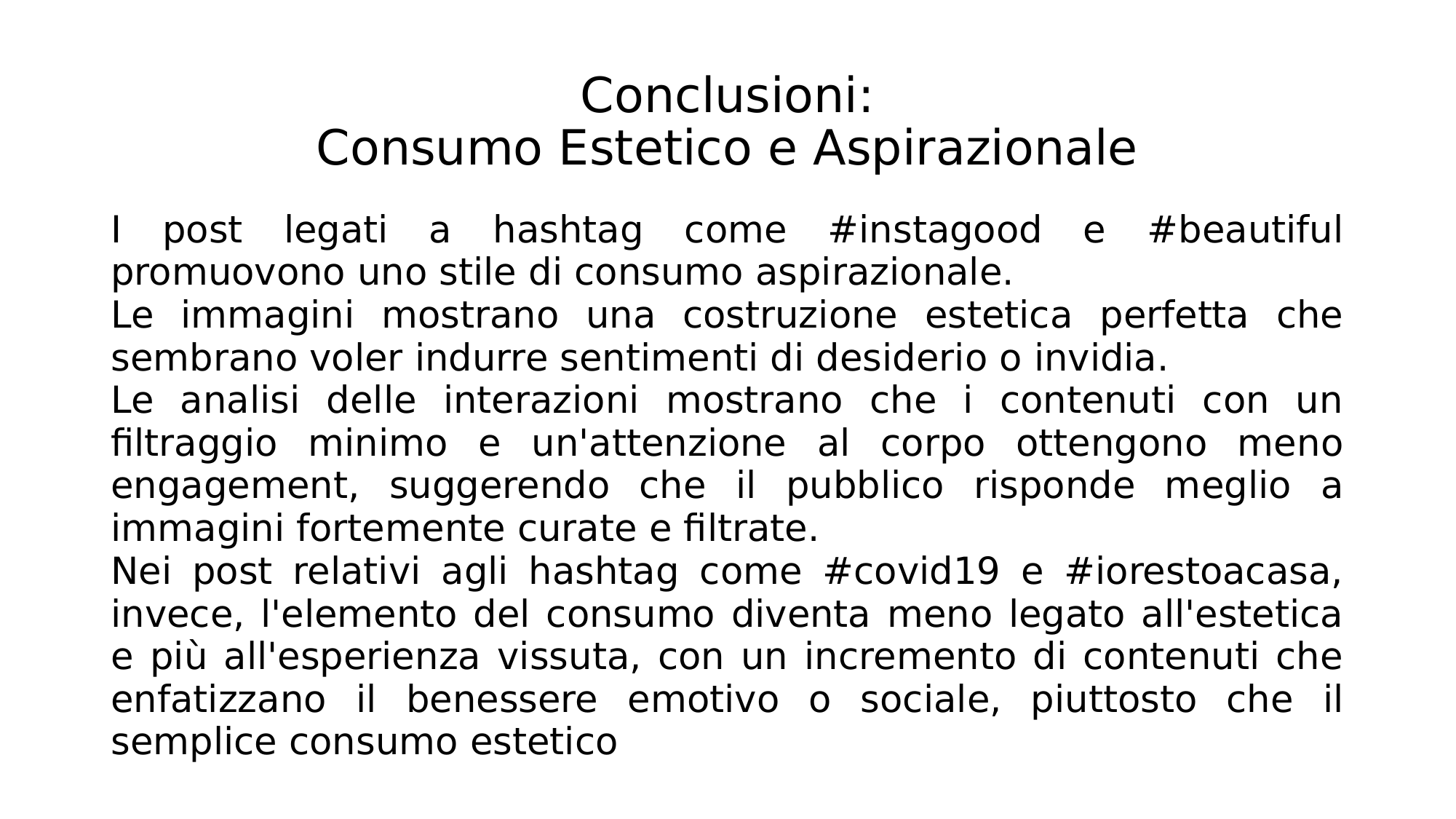

# Conclusioni: Consumo Estetico e Aspirazionale
I post legati a hashtag come #instagood e #beautiful promuovono uno stile di consumo aspirazionale.
Le immagini mostrano una costruzione estetica perfetta che sembrano voler indurre sentimenti di desiderio o invidia.
Le analisi delle interazioni mostrano che i contenuti con un filtraggio minimo e un'attenzione al corpo ottengono meno engagement, suggerendo che il pubblico risponde meglio a immagini fortemente curate e filtrate.
Nei post relativi agli hashtag come #covid19 e #iorestoacasa, invece, l'elemento del consumo diventa meno legato all'estetica e più all'esperienza vissuta, con un incremento di contenuti che enfatizzano il benessere emotivo o sociale, piuttosto che il semplice consumo estetico